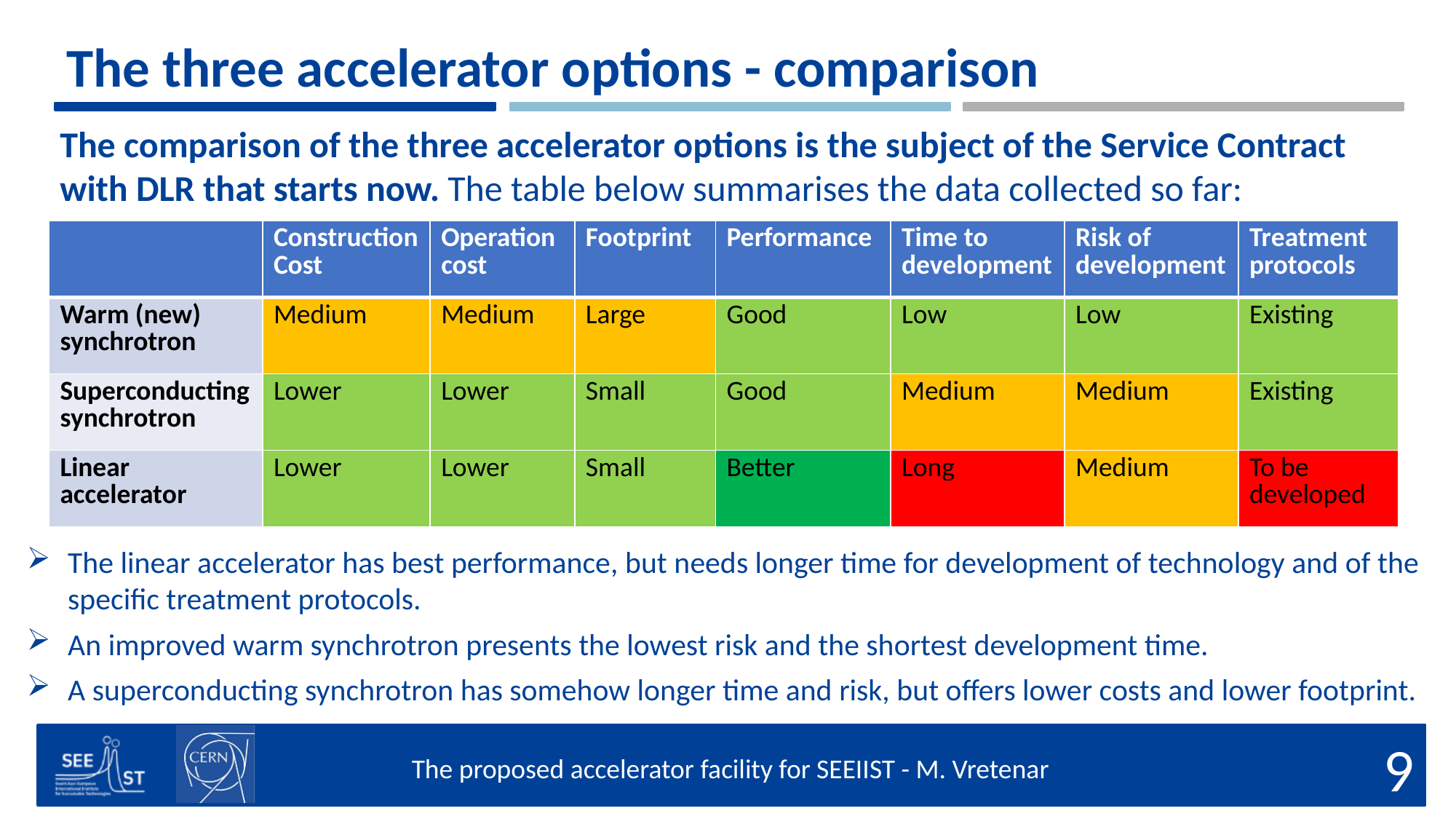

The three accelerator options - comparison

The comparison of the three accelerator options is the subject of the Service Contract with DLR that starts now. The table below summarises the data collected so far:

|  | Construction Cost | Operation cost | Footprint | Performance | Time to development | Risk of development | Treatment protocols |
| --- | --- | --- | --- | --- | --- | --- | --- |
| Warm (new) synchrotron | Medium | Medium | Large | Good | Low | Low | Existing |
| Superconducting synchrotron | Lower | Lower | Small | Good | Medium | Medium | Existing |
| Linear accelerator | Lower | Lower | Small | Better | Long | Medium | To be developed |
The linear accelerator has best performance, but needs longer time for development of technology and of the specific treatment protocols.
An improved warm synchrotron presents the lowest risk and the shortest development time.
A superconducting synchrotron has somehow longer time and risk, but offers lower costs and lower footprint.